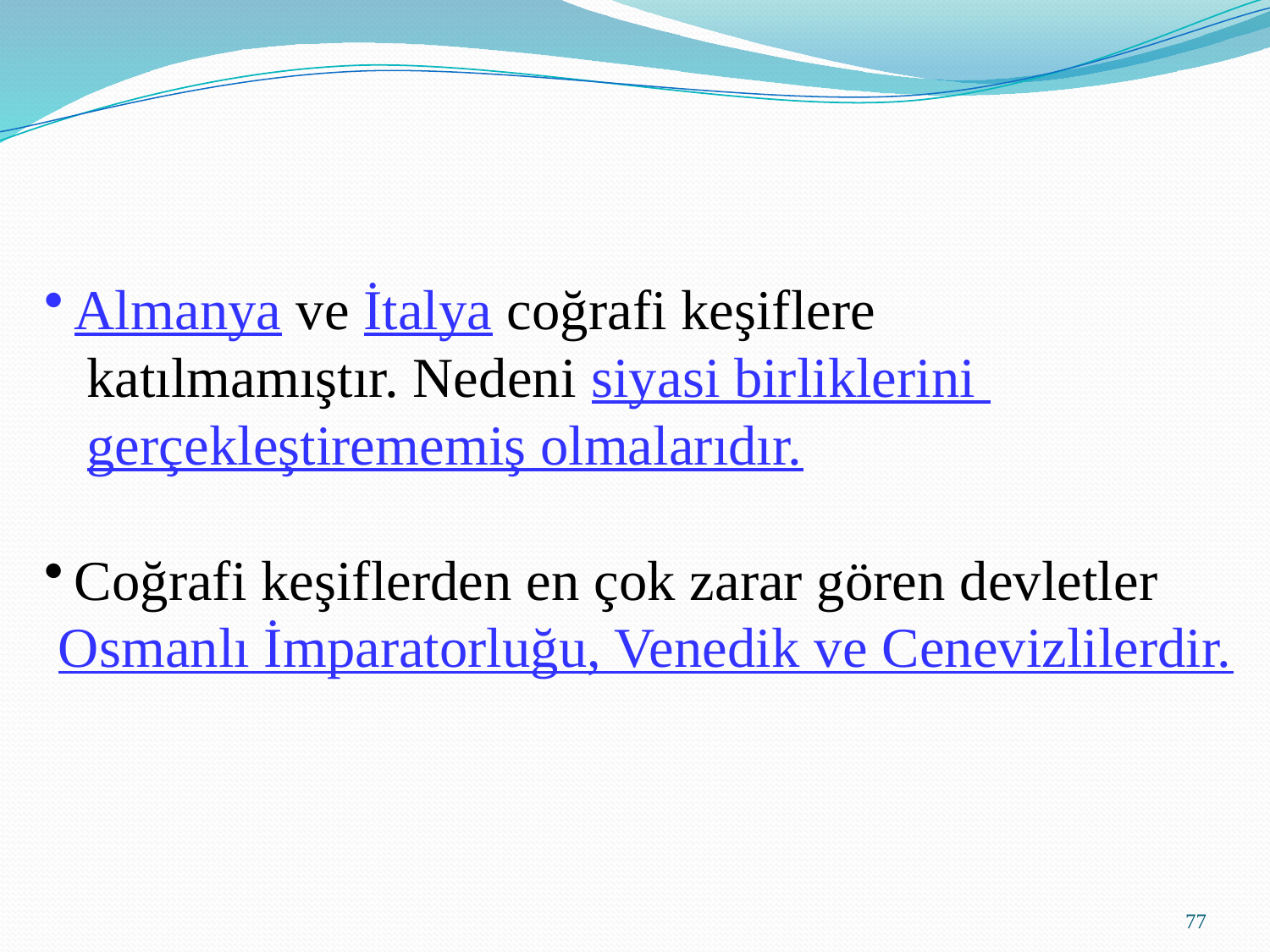

Almanya ve İtalya coğrafi keşiflere
   katılmamıştır. Nedeni siyasi birliklerini
   gerçekleştirememiş olmalarıdır.

Coğrafi keşiflerden en çok zarar gören devletler
 Osmanlı İmparatorluğu, Venedik ve Cenevizlilerdir.
77